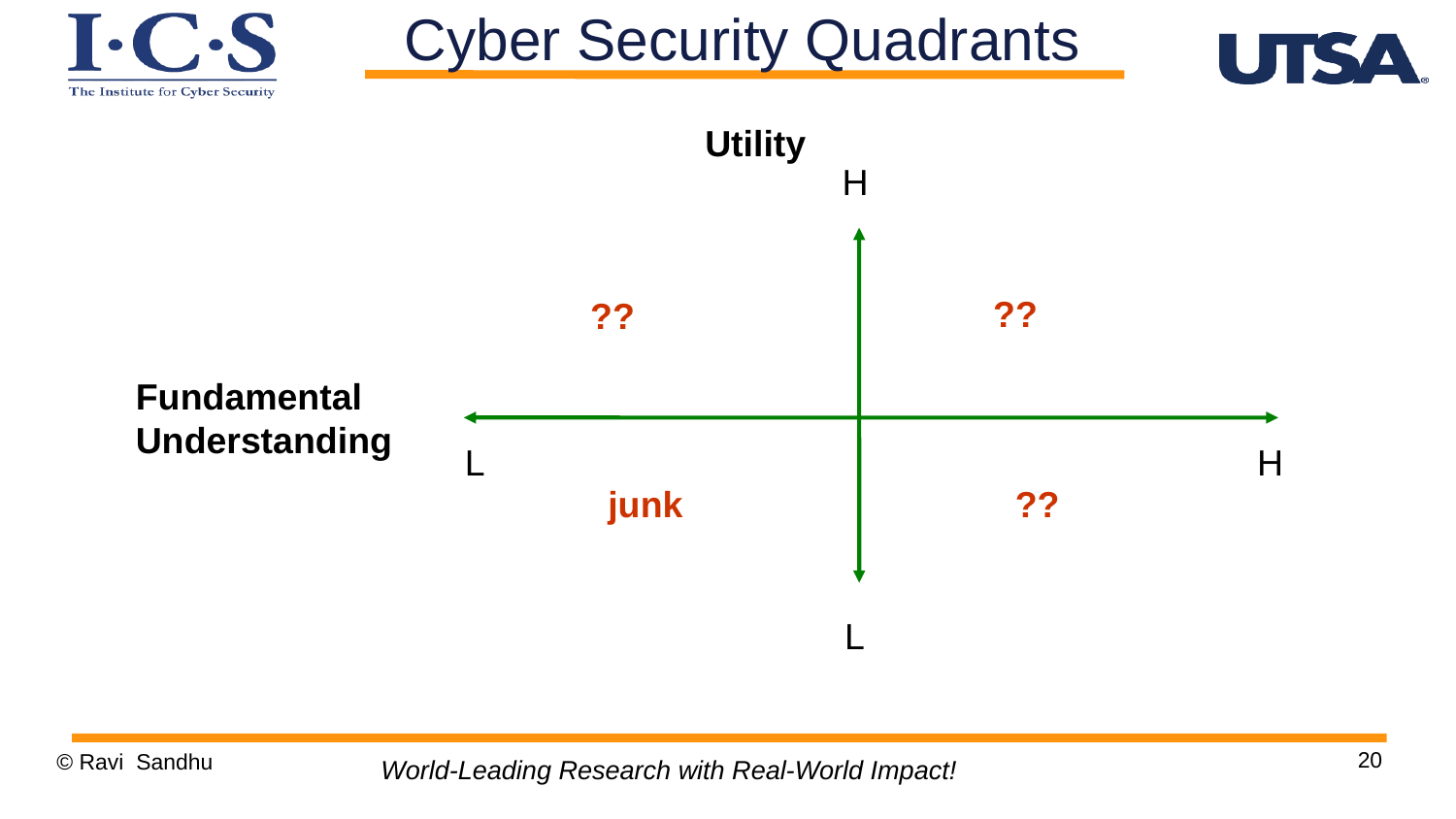

Cyber Security Quadrants
Utility
H

??
??
Fundamental
Understanding

L
H
junk
??
L
20
© Ravi  Sandhu
World-Leading Research with Real-World Impact!